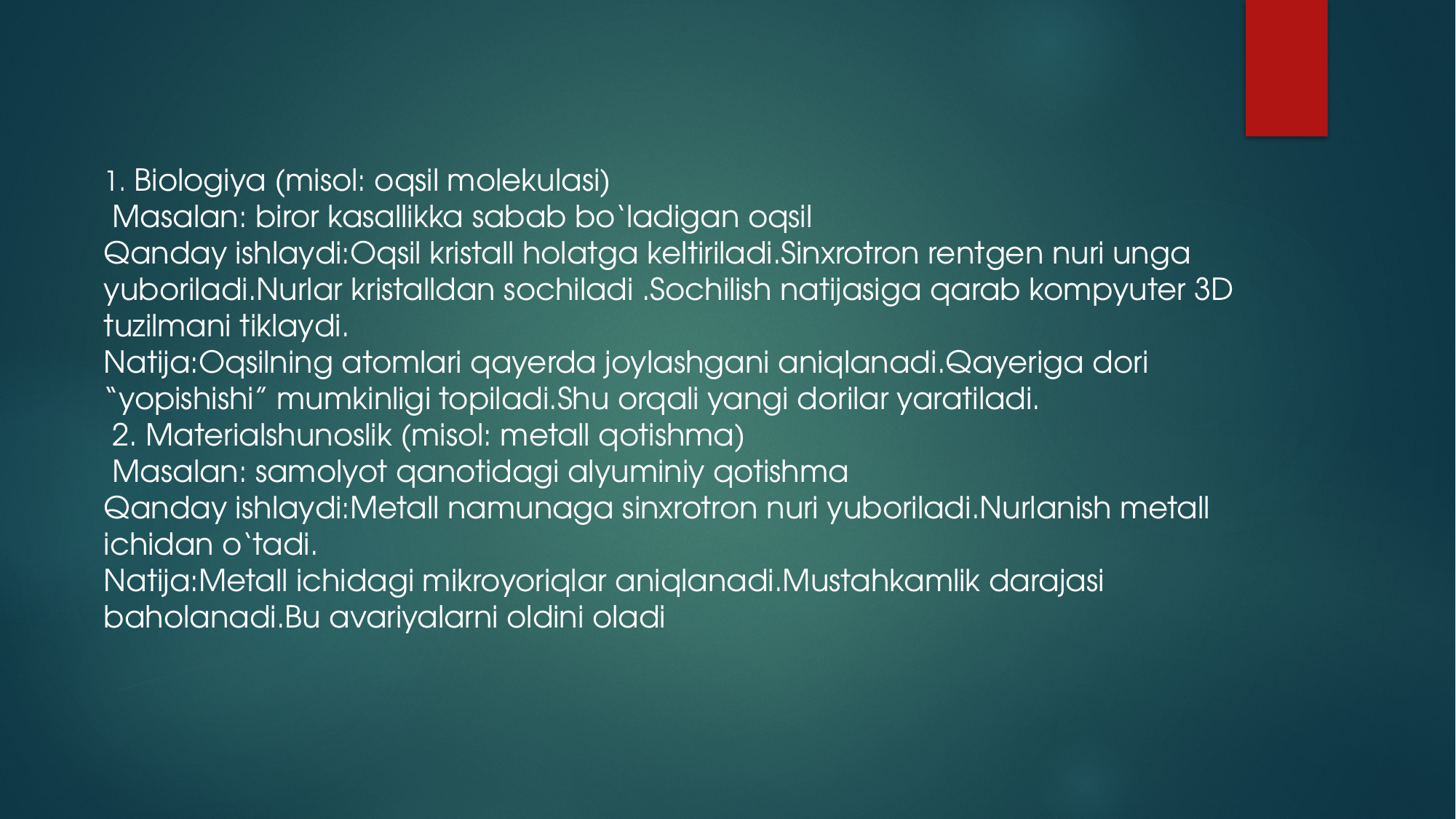

1. Biologiya (misol: oqsil molekulasi)
 Masalan: biror kasallikka sabab bo‘ladigan oqsil
Qanday ishlaydi:Oqsil kristall holatga keltiriladi.Sinxrotron rentgen nuri unga yuboriladi.Nurlar kristalldan sochiladi .Sochilish natijasiga qarab kompyuter 3D tuzilmani tiklaydi.
Natija:Oqsilning atomlari qayerda joylashgani aniqlanadi.Qayeriga dori “yopishishi” mumkinligi topiladi.Shu orqali yangi dorilar yaratiladi.
 2. Materialshunoslik (misol: metall qotishma)
 Masalan: samolyot qanotidagi alyuminiy qotishma
Qanday ishlaydi:Metall namunaga sinxrotron nuri yuboriladi.Nurlanish metall ichidan o‘tadi.
Natija:Metall ichidagi mikroyoriqlar aniqlanadi.Mustahkamlik darajasi baholanadi.Bu avariyalarni oldini oladi
#